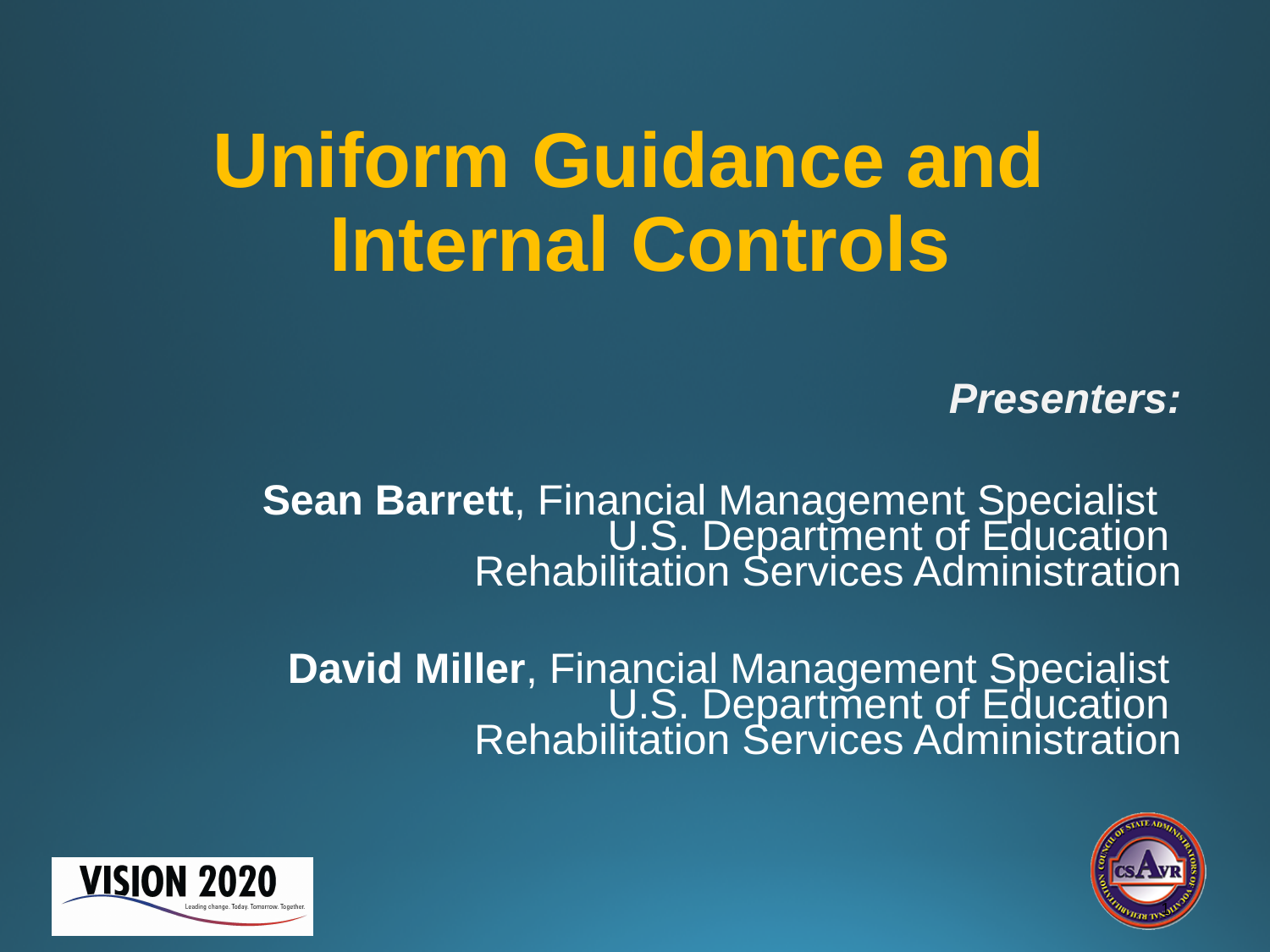

# Uniform Guidance and Internal Controls
Presenters:
Sean Barrett, Financial Management Specialist
U.S. Department of Education
Rehabilitation Services Administration

David Miller, Financial Management Specialist
U.S. Department of Education
Rehabilitation Services Administration
1